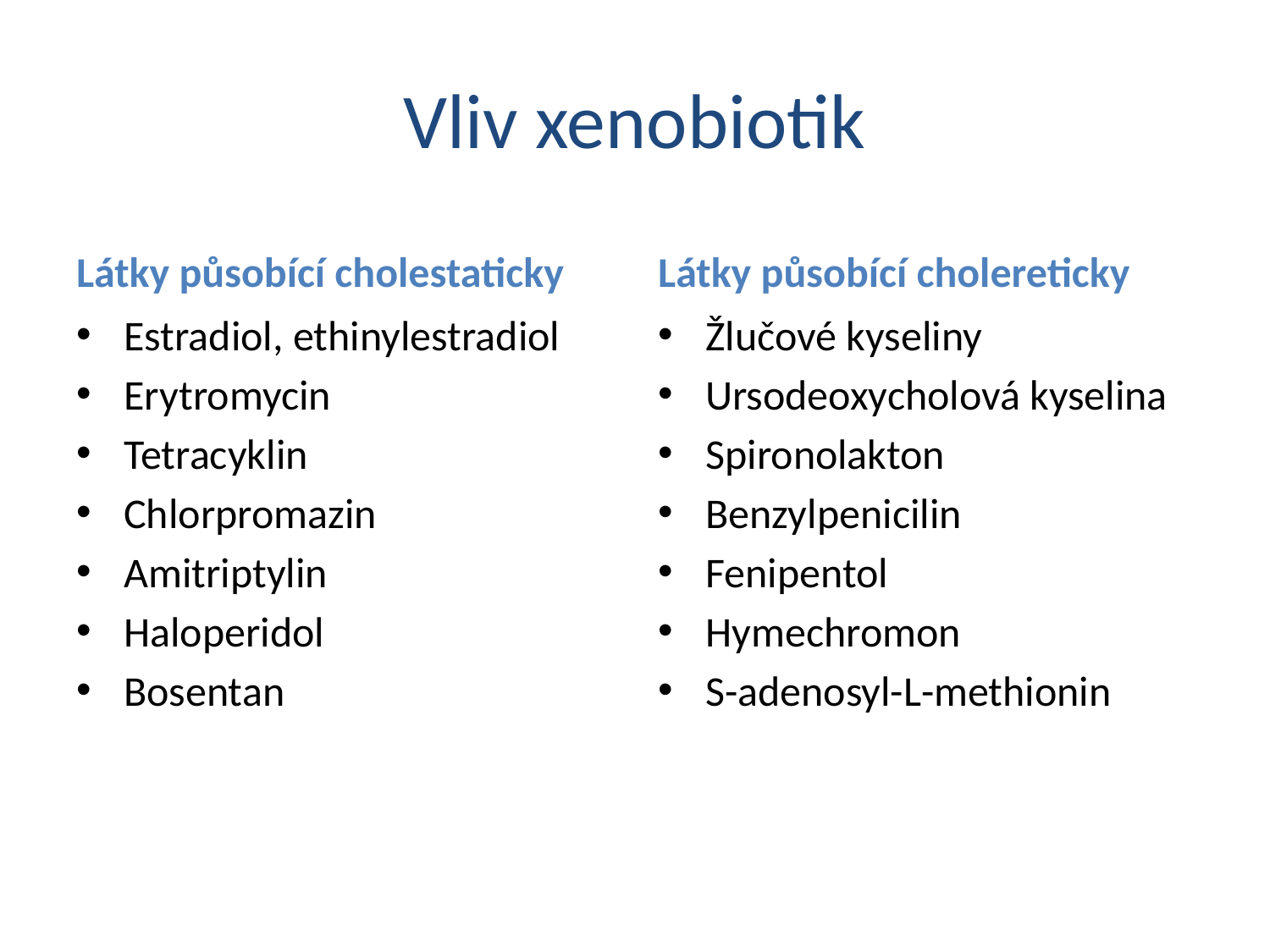

# Vliv xenobiotik
Látky působící cholestaticky
Látky působící cholereticky
Estradiol, ethinylestradiol
Erytromycin
Tetracyklin
Chlorpromazin
Amitriptylin
Haloperidol
Bosentan

Žlučové kyseliny
Ursodeoxycholová kyselina
Spironolakton
Benzylpenicilin
Fenipentol
Hymechromon
S-adenosyl-L-methionin